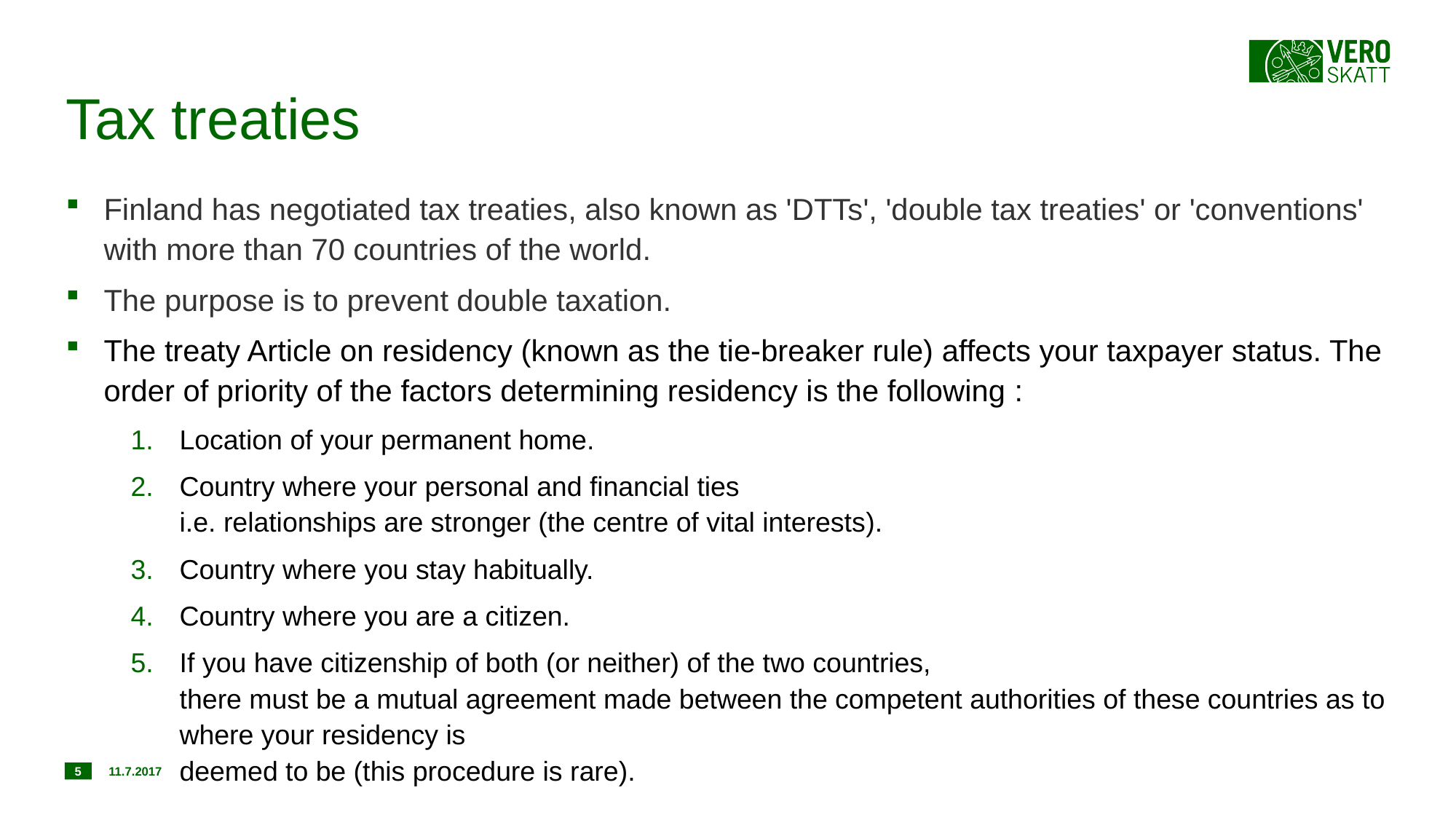

# Tax treaties
Finland has negotiated tax treaties, also known as 'DTTs', 'double tax treaties' or 'conventions' with more than 70 countries of the world.
The purpose is to prevent double taxation.
The treaty Article on residency (known as the tie-breaker rule) affects your taxpayer status. The order of priority of the factors determining residency is the following :
Location of your permanent home.
Country where your personal and financial ties
i.e. relationships are stronger (the centre of vital interests).
Country where you stay habitually.
Country where you are a citizen.
If you have citizenship of both (or neither) of the two countries,
there must be a mutual agreement made between the competent authorities of these countries as to where your residency is
deemed to be (this procedure is rare).
5
11.7.2017